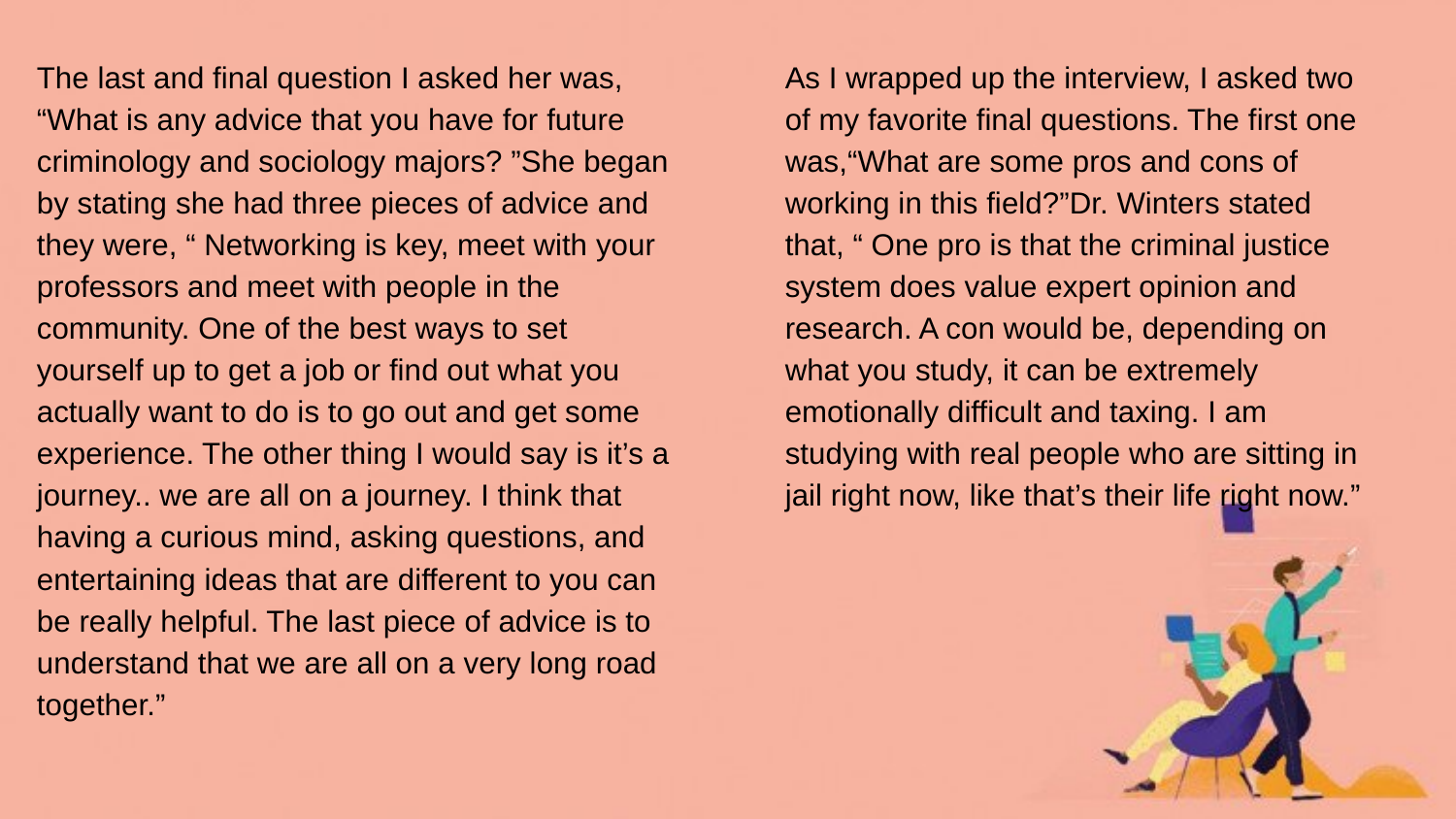

The last and final question I asked her was, “What is any advice that you have for future criminology and sociology majors? ”She began by stating she had three pieces of advice and they were, “ Networking is key, meet with your professors and meet with people in the community. One of the best ways to set yourself up to get a job or find out what you actually want to do is to go out and get some experience. The other thing I would say is it’s a journey.. we are all on a journey. I think that having a curious mind, asking questions, and entertaining ideas that are different to you can be really helpful. The last piece of advice is to understand that we are all on a very long road together.”

As I wrapped up the interview, I asked two of my favorite final questions. The first one was,“What are some pros and cons of working in this field?”Dr. Winters stated that, “ One pro is that the criminal justice system does value expert opinion and research. A con would be, depending on what you study, it can be extremely emotionally difficult and taxing. I am studying with real people who are sitting in jail right now, like that’s their life right now.”